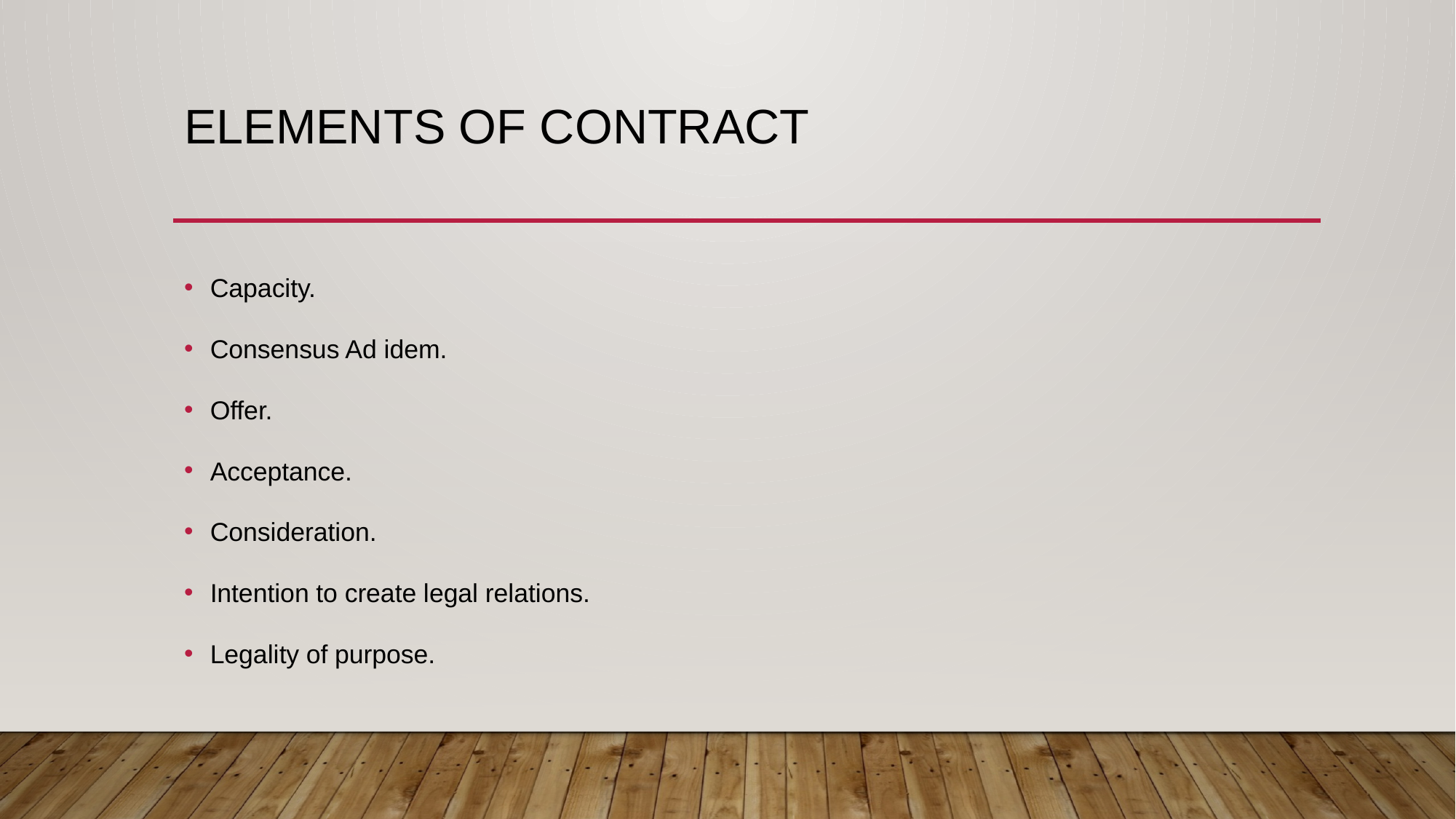

# ELEMENTS OF CONTRACT
Capacity.
Consensus Ad idem.
Offer.
Acceptance.
Consideration.
Intention to create legal relations.
Legality of purpose.